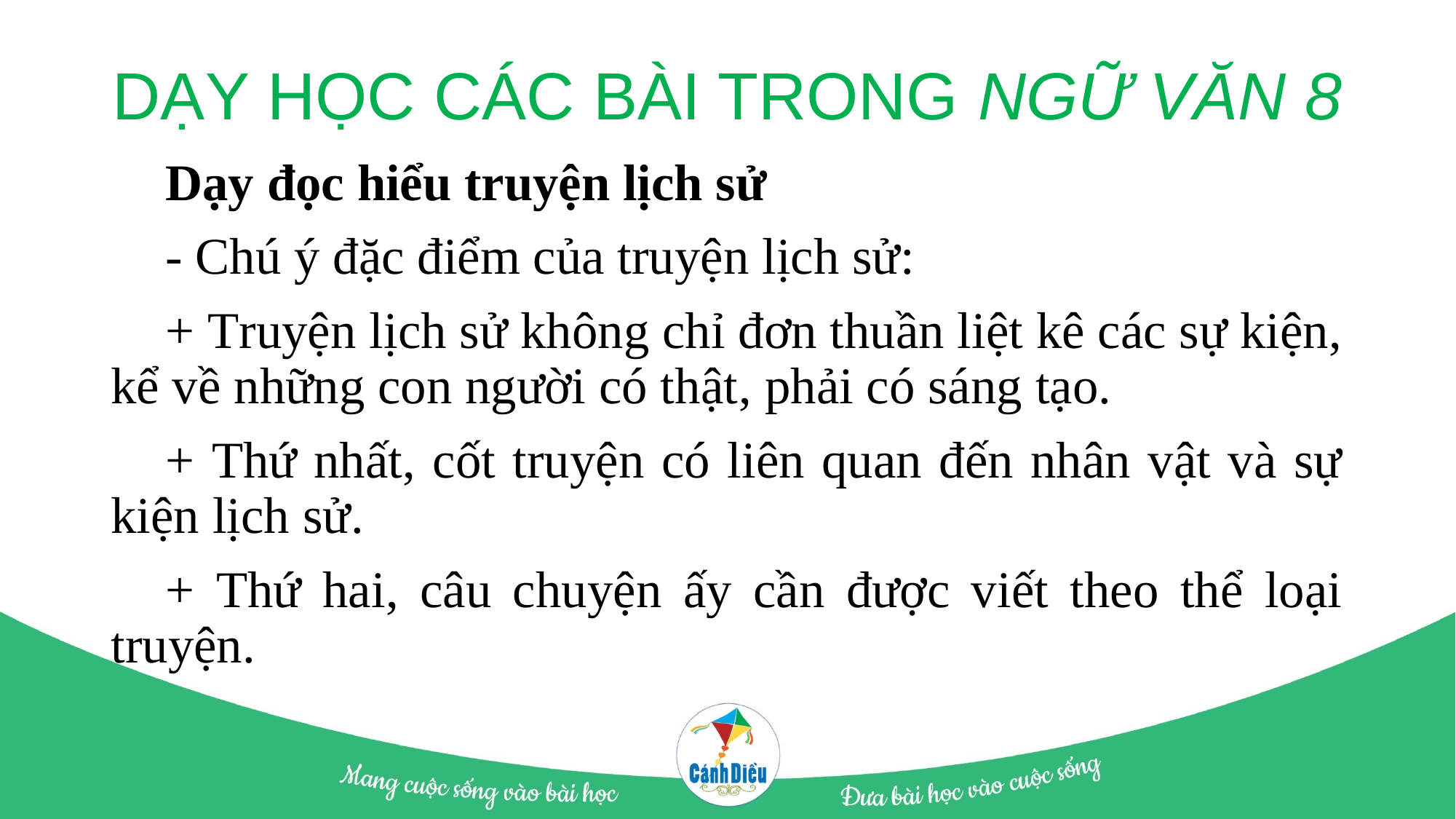

# DẠY HỌC CÁC BÀI TRONG NGỮ VĂN 8
Dạy đọc hiểu truyện lịch sử
- Chú ý đặc điểm của truyện lịch sử:
+ Truyện lịch sử không chỉ đơn thuần liệt kê các sự kiện, kể về những con người có thật, phải có sáng tạo.
+ Thứ nhất, cốt truyện có liên quan đến nhân vật và sự kiện lịch sử.
+ Thứ hai, câu chuyện ấy cần được viết theo thể loại truyện.